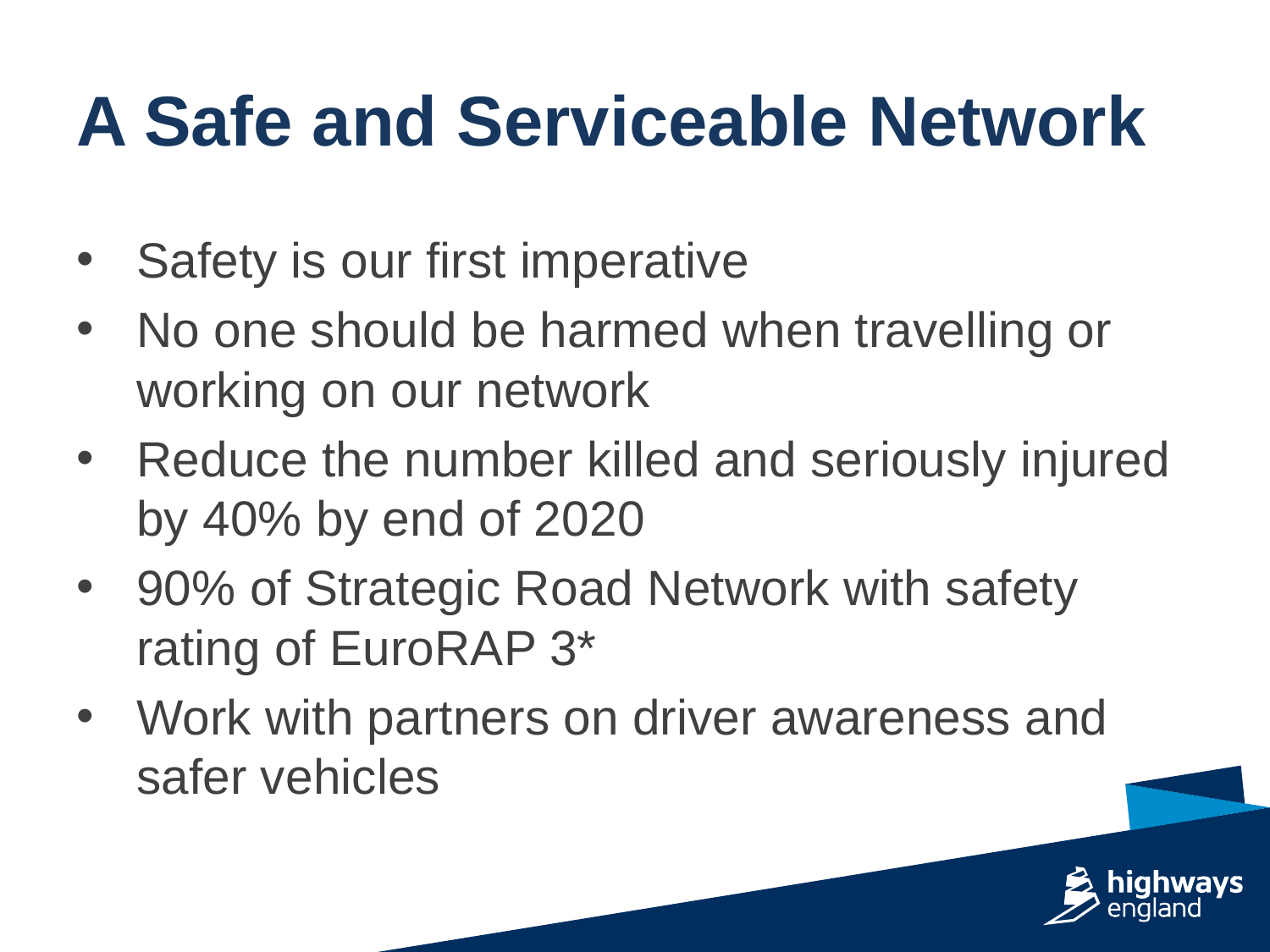

# A Safe and Serviceable Network
Safety is our first imperative
No one should be harmed when travelling or working on our network
Reduce the number killed and seriously injured by 40% by end of 2020
90% of Strategic Road Network with safety rating of EuroRAP 3*
Work with partners on driver awareness and safer vehicles